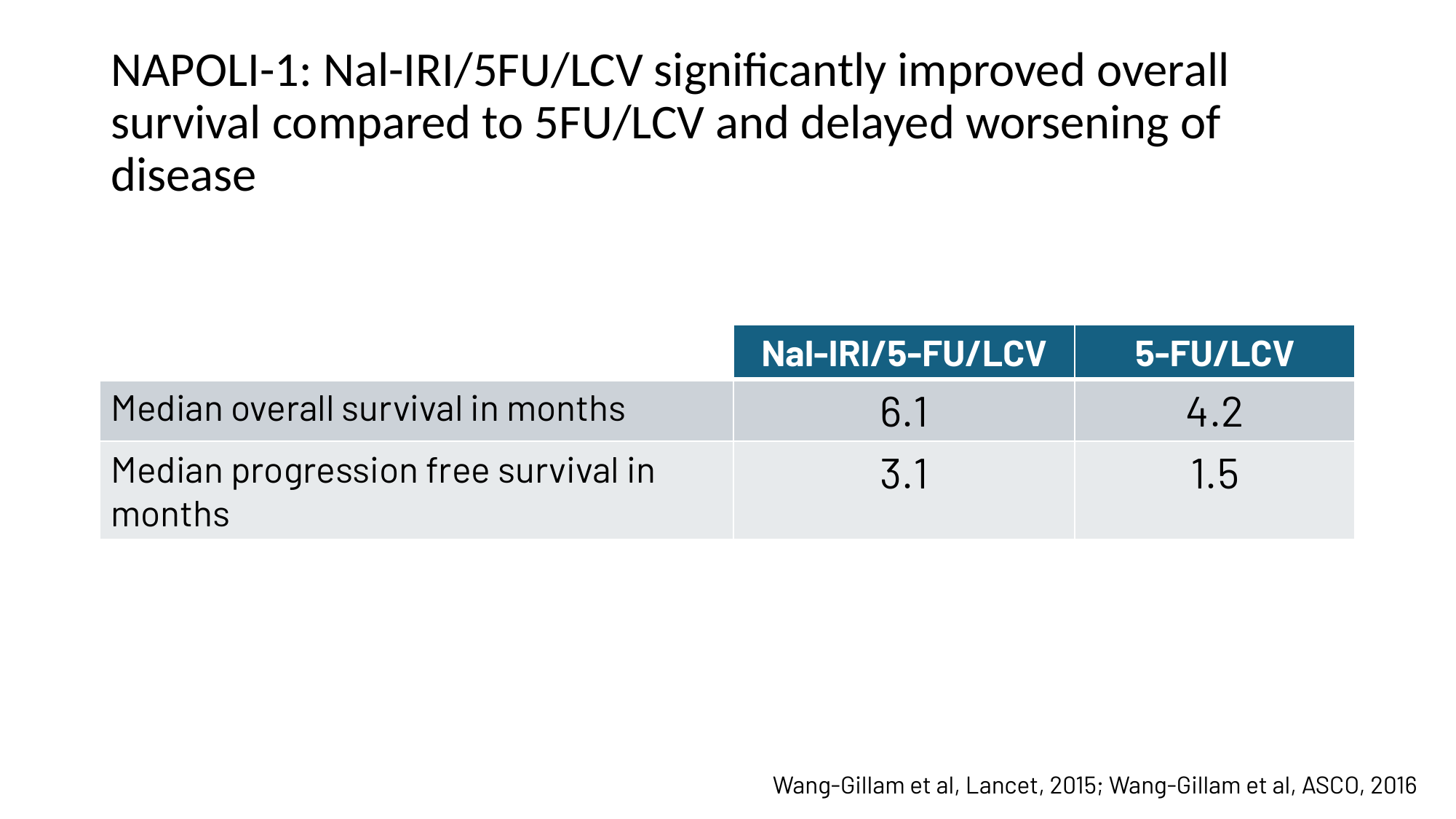

# NAPOLI-1: Nal-IRI/5FU/LCV significantly improved overall survival compared to 5FU/LCV and delayed worsening of disease
|  | Nal-IRI/5-FU/LCV | 5-FU/LCV |
| --- | --- | --- |
| Median overall survival in months | 6.1 | 4.2 |
| Median progression free survival in months | 3.1 | 1.5 |
Wang-Gillam et al, Lancet, 2015; Wang-Gillam et al, ASCO, 2016